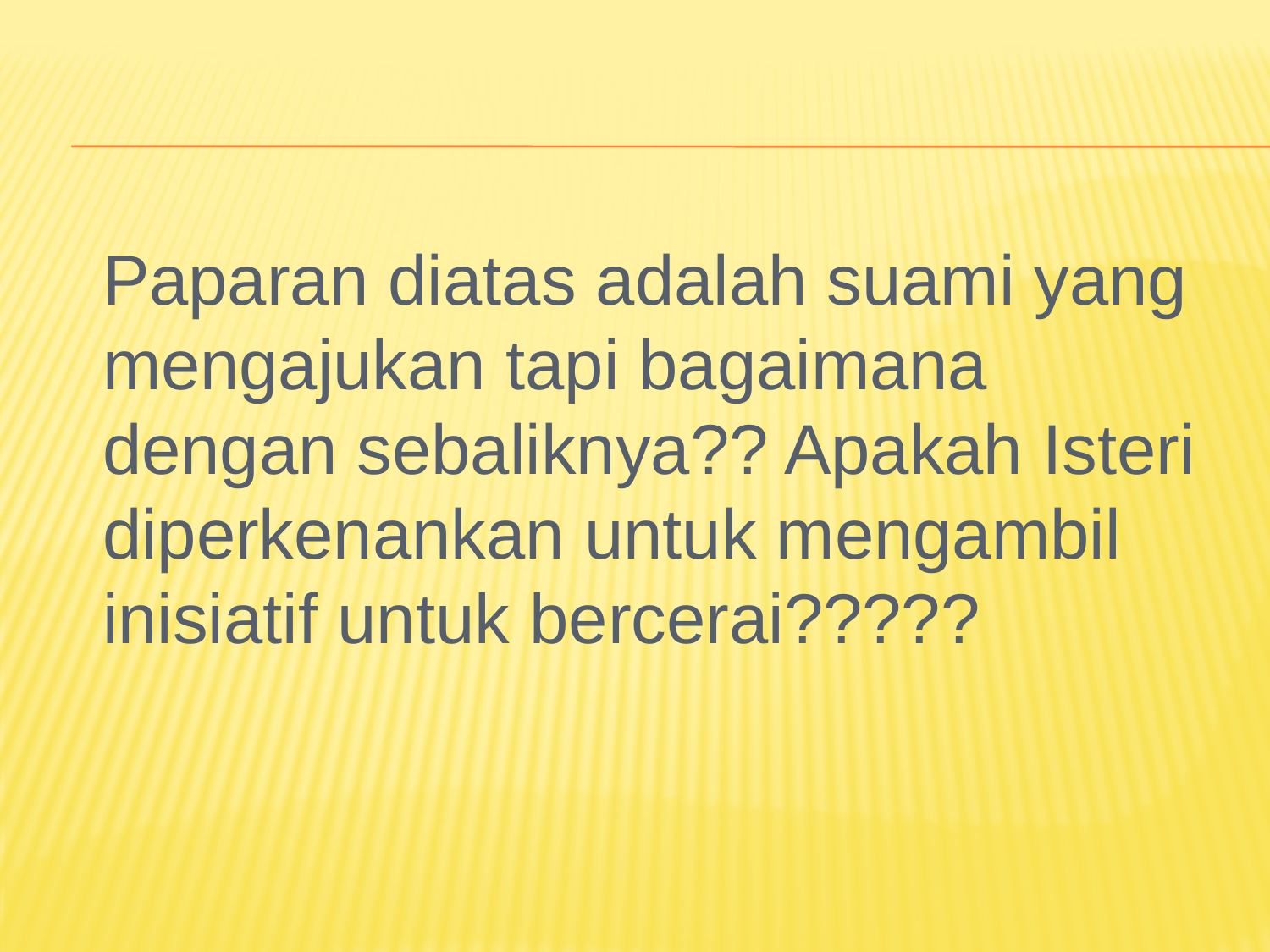

Paparan diatas adalah suami yang mengajukan tapi bagaimana dengan sebaliknya?? Apakah Isteri diperkenankan untuk mengambil inisiatif untuk bercerai?????